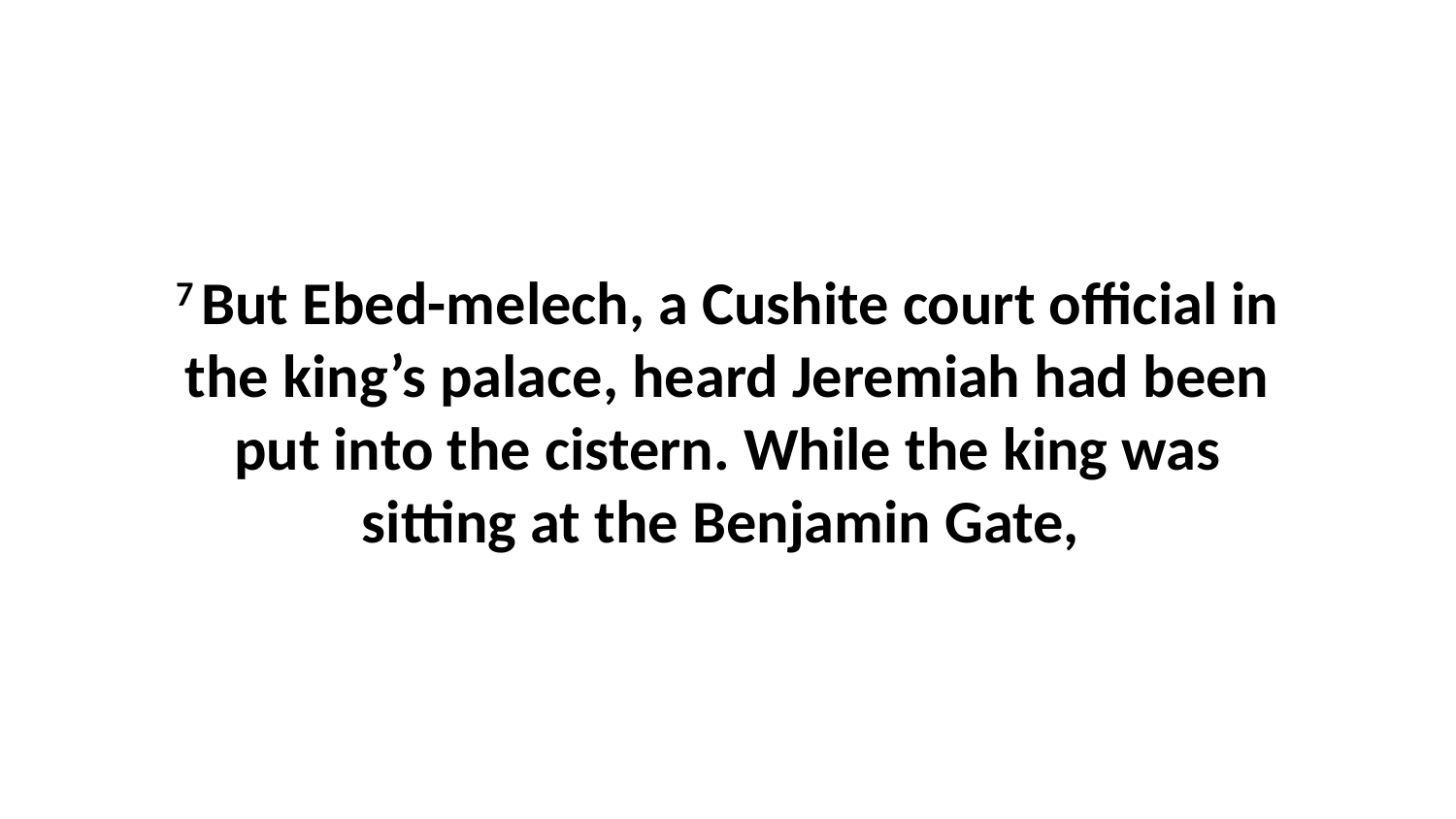

7 But Ebed-melech, a Cushite court official in the king’s palace, heard Jeremiah had been put into the cistern. While the king was sitting at the Benjamin Gate,